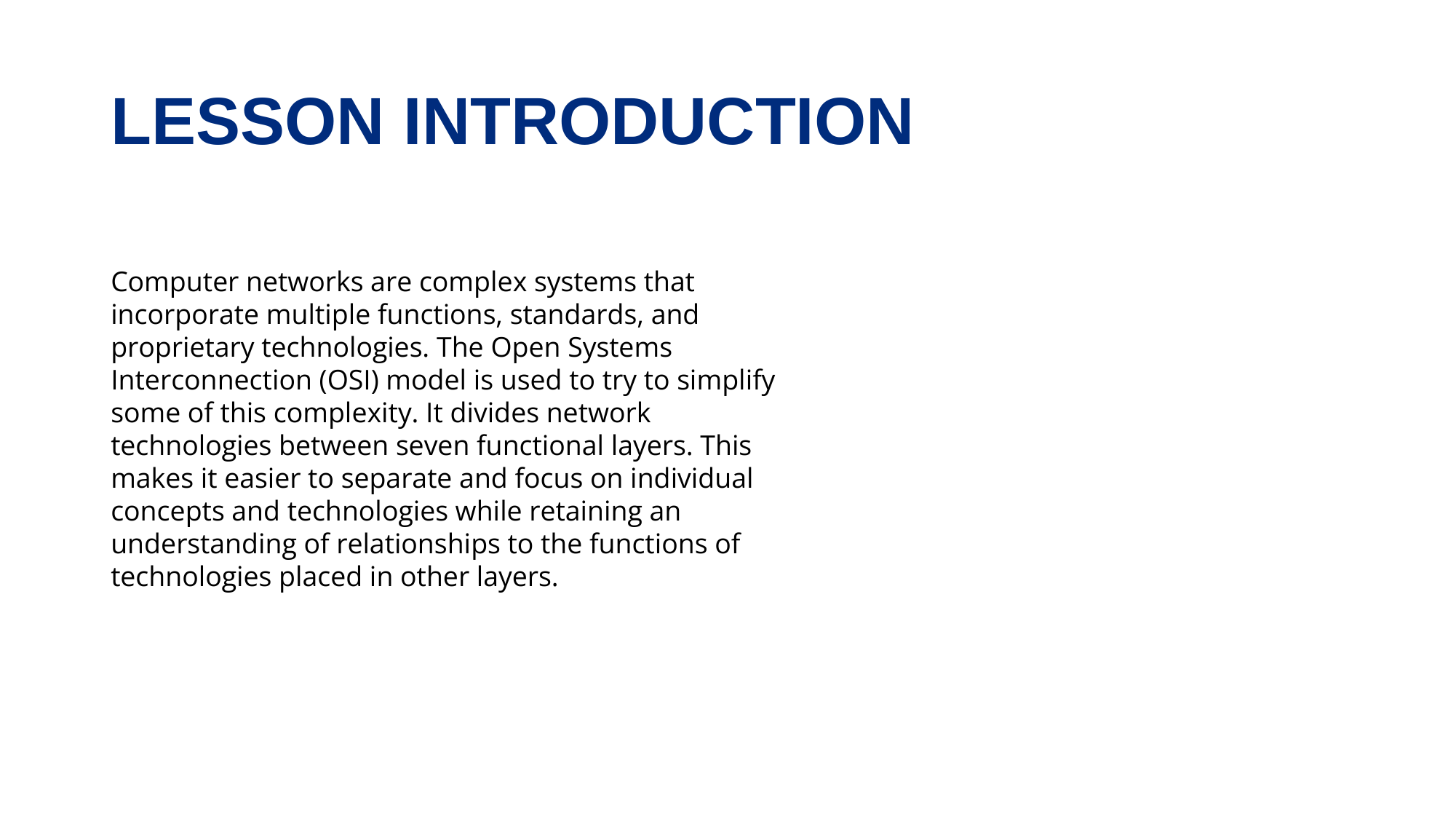

# LESSON INTRODUCTION
Computer networks are complex systems that incorporate multiple functions, standards, and proprietary technologies. The Open Systems Interconnection (OSI) model is used to try to simplify some of this complexity. It divides network technologies between seven functional layers. This makes it easier to separate and focus on individual concepts and technologies while retaining an understanding of relationships to the functions of technologies placed in other layers.